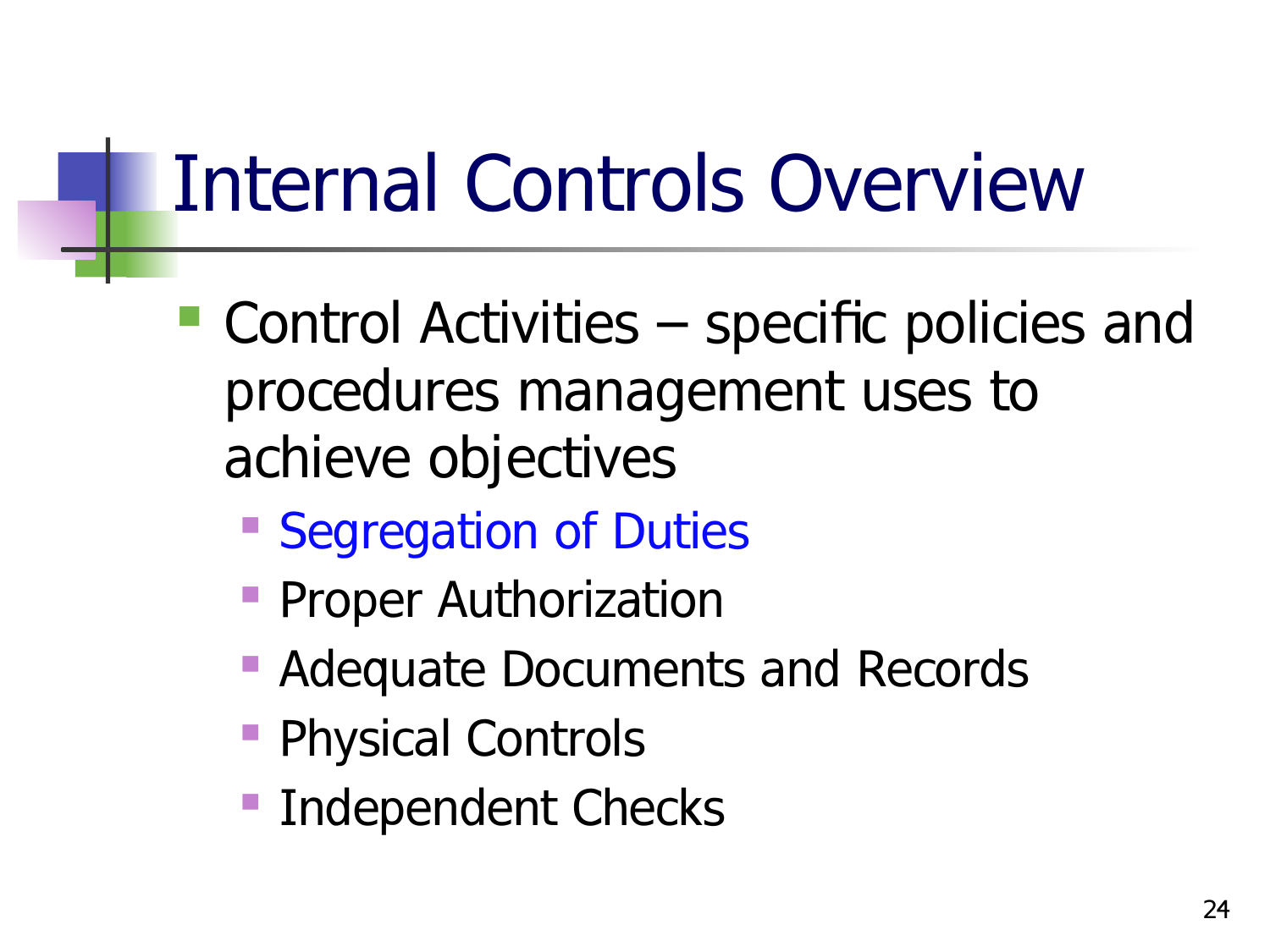

# Internal Controls Overview
Control Activities – specific policies and procedures management uses to achieve objectives
Segregation of Duties
Proper Authorization
Adequate Documents and Records
Physical Controls
Independent Checks
24